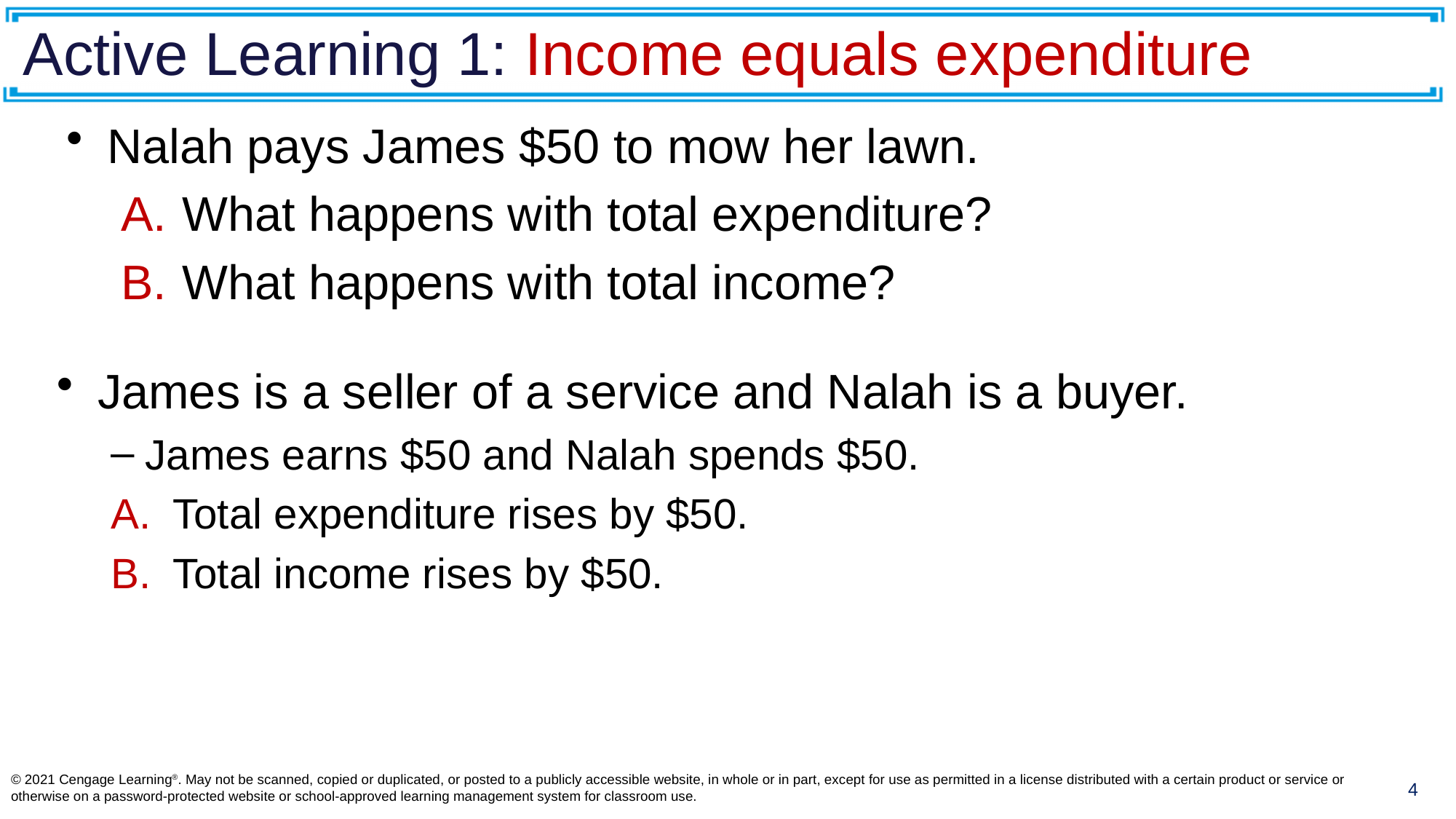

# Active Learning 1: Income equals expenditure
Nalah pays James $50 to mow her lawn.
What happens with total expenditure?
What happens with total income?
James is a seller of a service and Nalah is a buyer.
James earns $50 and Nalah spends $50.
Total expenditure rises by $50.
Total income rises by $50.
© 2021 Cengage Learning®. May not be scanned, copied or duplicated, or posted to a publicly accessible website, in whole or in part, except for use as permitted in a license distributed with a certain product or service or otherwise on a password-protected website or school-approved learning management system for classroom use.
4